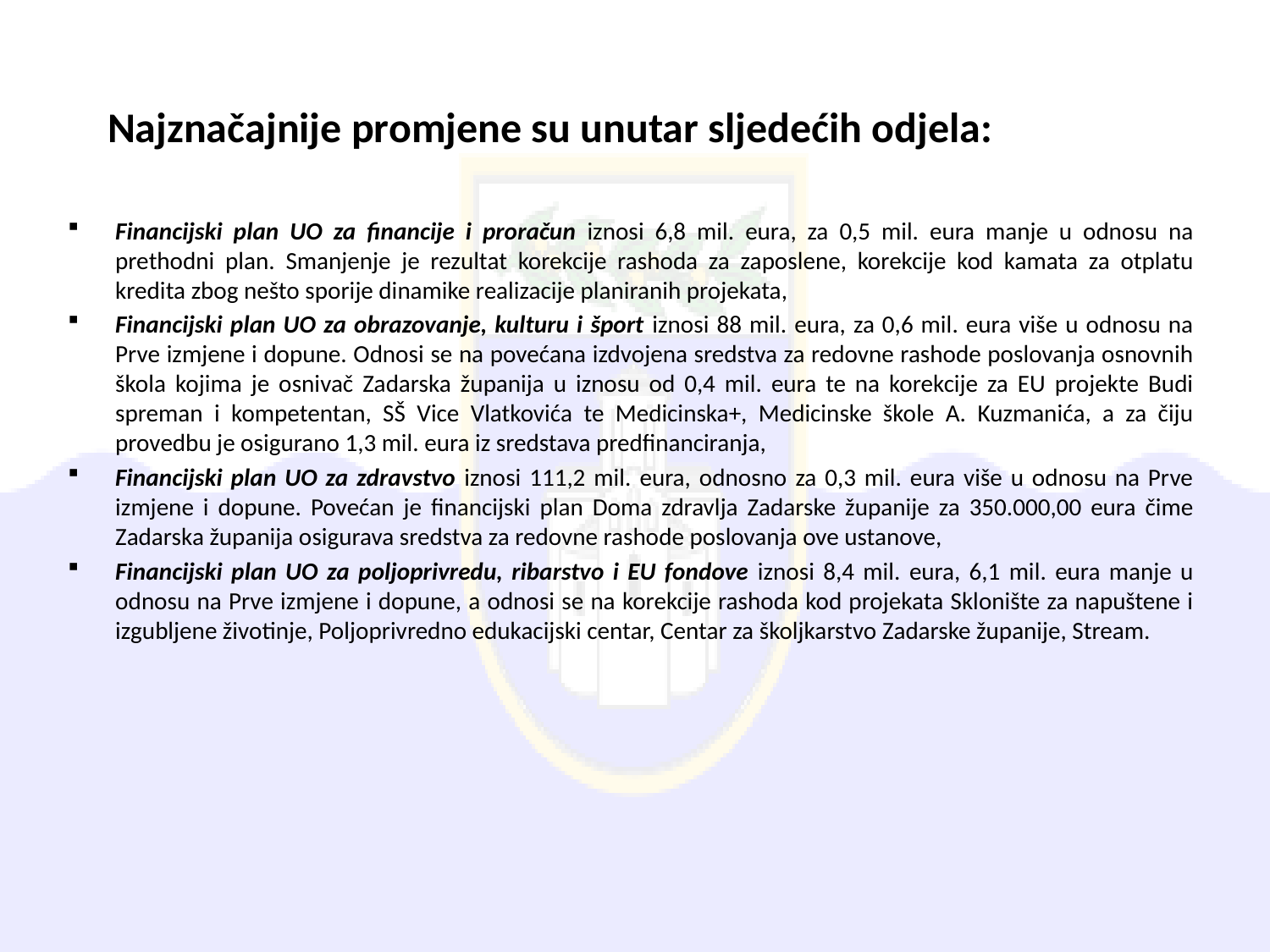

# Najznačajnije promjene su unutar sljedećih odjela:

Financijski plan UO za financije i proračun iznosi 6,8 mil. eura, za 0,5 mil. eura manje u odnosu na prethodni plan. Smanjenje je rezultat korekcije rashoda za zaposlene, korekcije kod kamata za otplatu kredita zbog nešto sporije dinamike realizacije planiranih projekata,
Financijski plan UO za obrazovanje, kulturu i šport iznosi 88 mil. eura, za 0,6 mil. eura više u odnosu na Prve izmjene i dopune. Odnosi se na povećana izdvojena sredstva za redovne rashode poslovanja osnovnih škola kojima je osnivač Zadarska županija u iznosu od 0,4 mil. eura te na korekcije za EU projekte Budi spreman i kompetentan, SŠ Vice Vlatkovića te Medicinska+, Medicinske škole A. Kuzmanića, a za čiju provedbu je osigurano 1,3 mil. eura iz sredstava predfinanciranja,
Financijski plan UO za zdravstvo iznosi 111,2 mil. eura, odnosno za 0,3 mil. eura više u odnosu na Prve izmjene i dopune. Povećan je financijski plan Doma zdravlja Zadarske županije za 350.000,00 eura čime Zadarska županija osigurava sredstva za redovne rashode poslovanja ove ustanove,
Financijski plan UO za poljoprivredu, ribarstvo i EU fondove iznosi 8,4 mil. eura, 6,1 mil. eura manje u odnosu na Prve izmjene i dopune, a odnosi se na korekcije rashoda kod projekata Sklonište za napuštene i izgubljene životinje, Poljoprivredno edukacijski centar, Centar za školjkarstvo Zadarske županije, Stream.